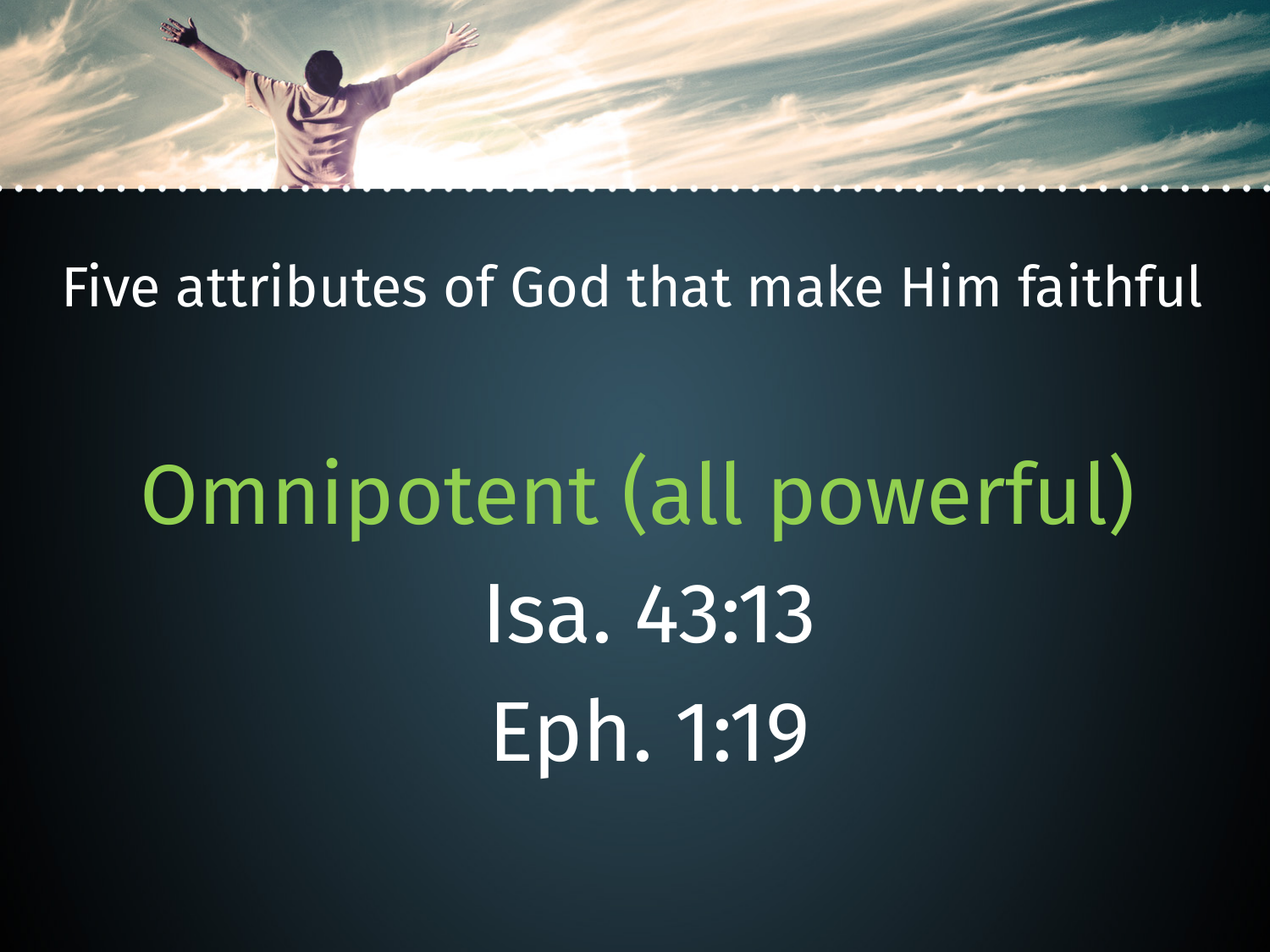

Five attributes of God that make Him faithful
Omnipotent (all powerful)
Isa. 43:13
Eph. 1:19